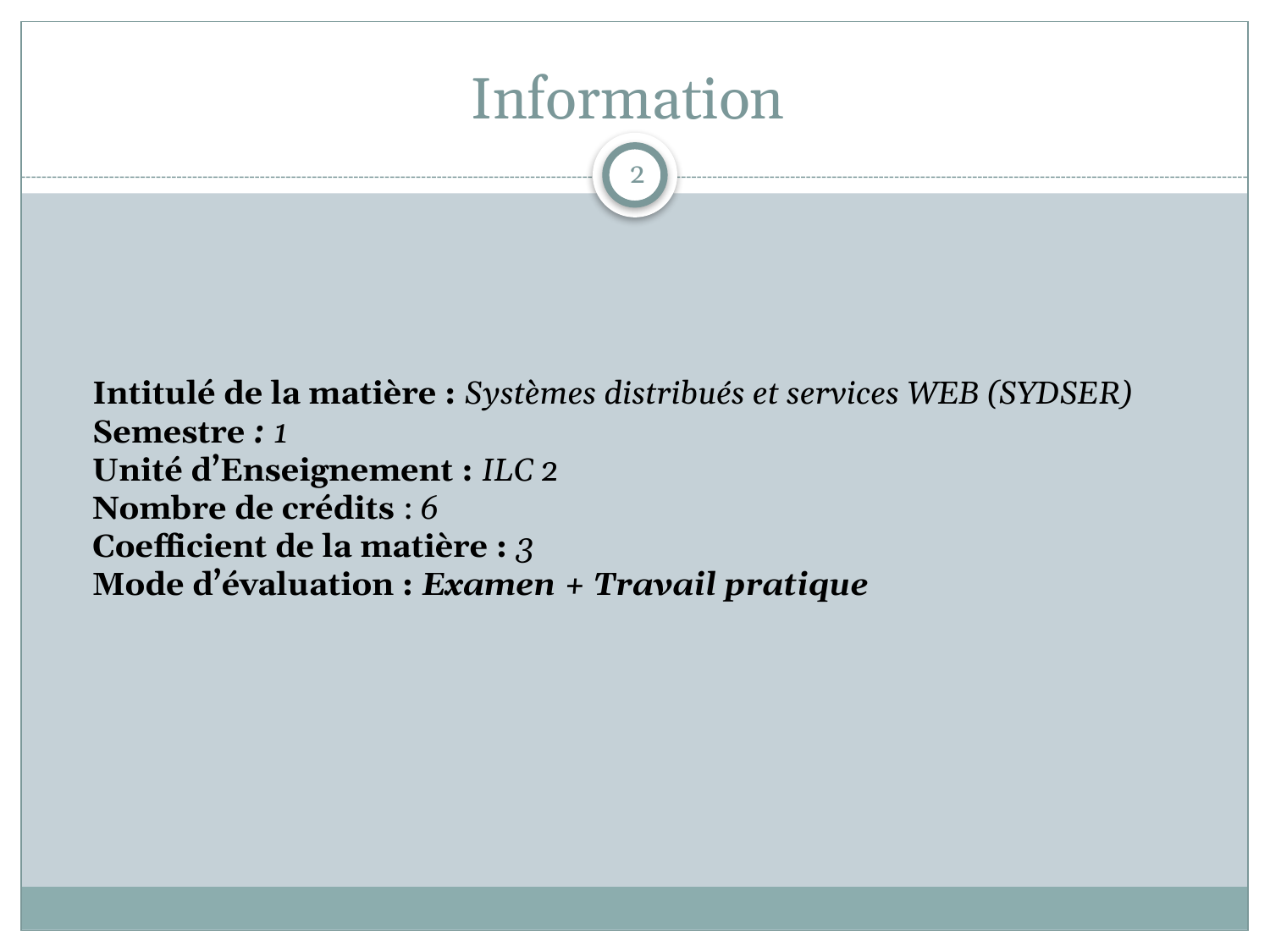

# Information
2

	Intitulé de la matière : Systèmes distribués et services WEB (SYDSER)
Semestre : 1
Unité d’Enseignement : ILC 2
Nombre de crédits : 6
Coefficient de la matière : 3
Mode d’évaluation : Examen + Travail pratique